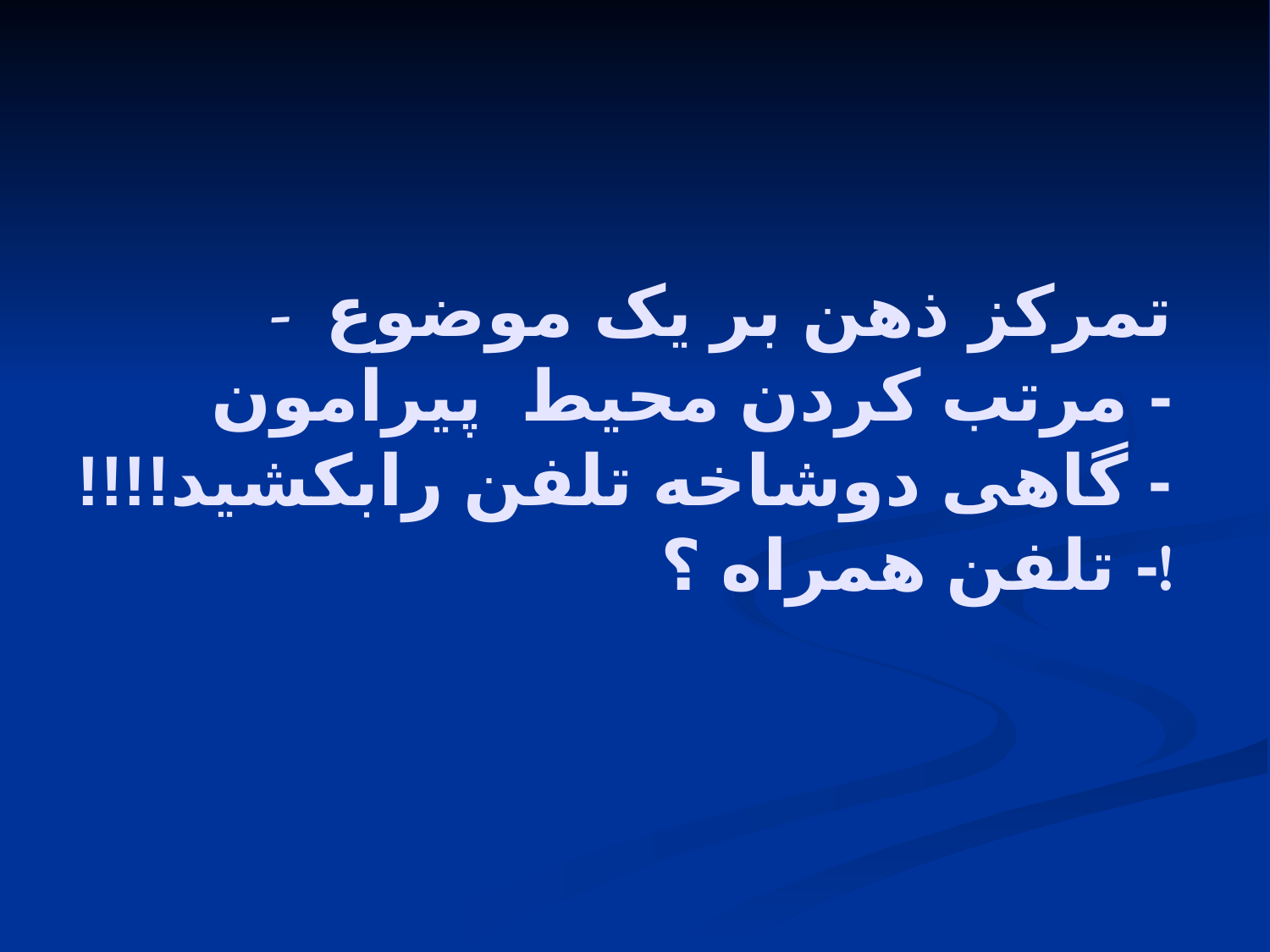

# - تمرکز ذهن بر یک موضوع - مرتب کردن محیط  پیرامون - گاهی دوشاخه تلفن رابکشید!!!! - تلفن همراه ؟!